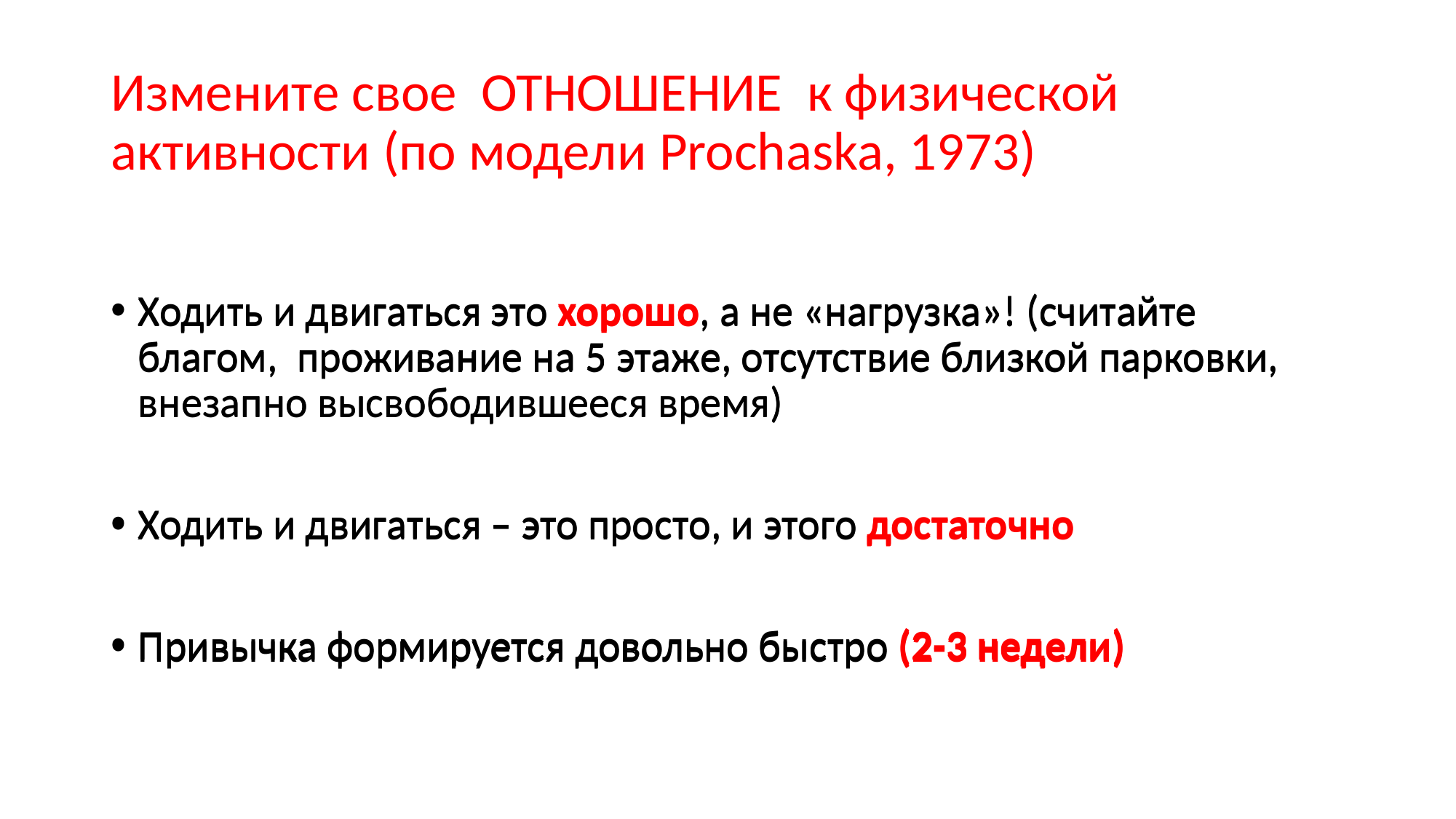

# Измените свое  ОТНОШЕНИЕ  к физической активности (по модели Prochaska, 1973)

Ходить и двигаться это хорошо, а не «нагрузка»! (считайте благом,  проживание на 5 этаже, отсутствие близкой парковки, внезапно высвободившееся время)

Ходить и двигаться – это просто, и этого достаточно

Привычка формируется довольно быстро (2-3 недели)

Ходить и двигаться это хорошо, а не «нагрузка»! (считайте благом,  проживание на 5 этаже, отсутствие близкой парковки, внезапно высвободившееся время)

Ходить и двигаться – это просто, и этого достаточно

Привычка формируется довольно быстро (2-3 недели)